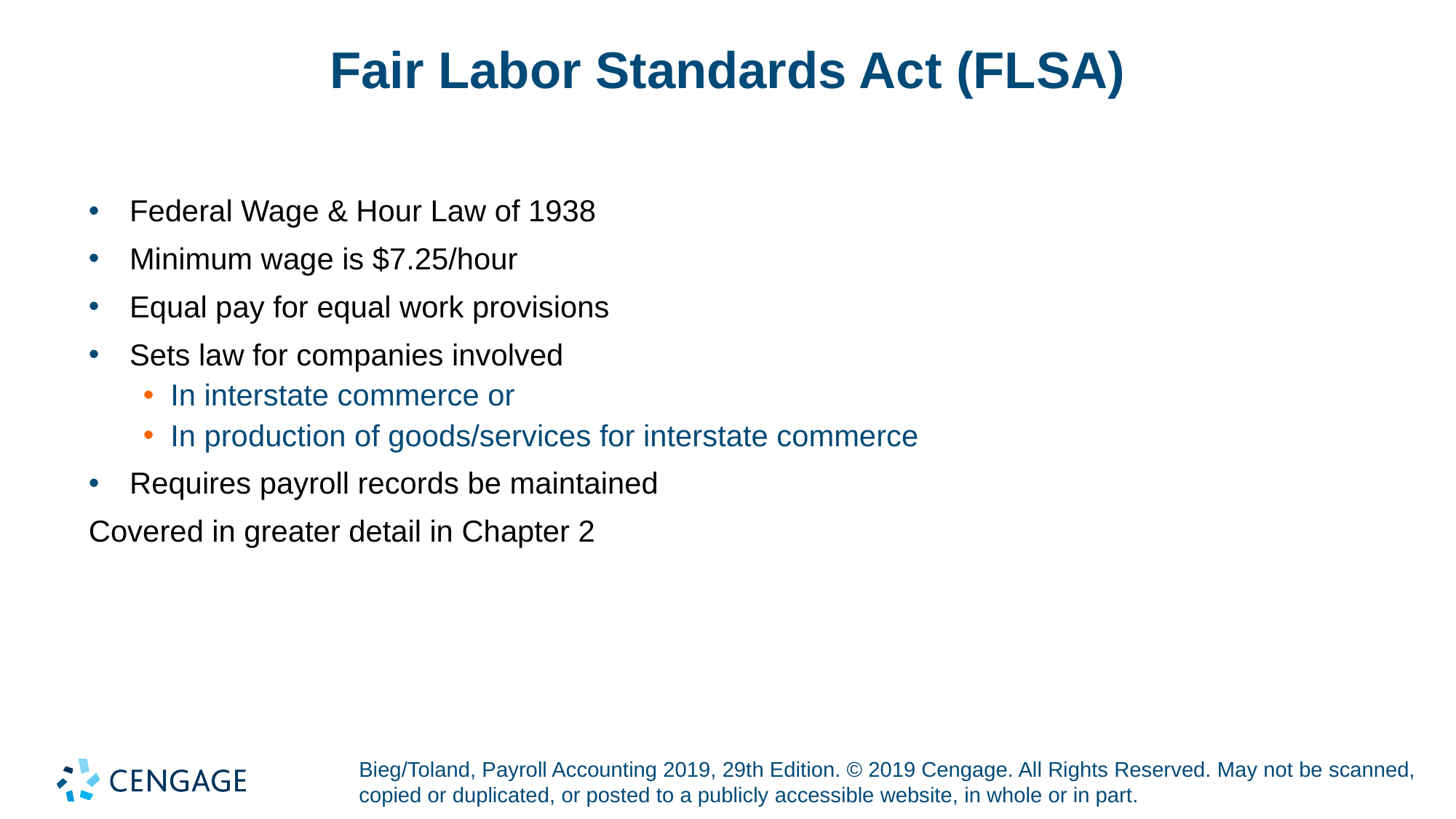

# Fair Labor Standards Act (FLSA)
Federal Wage & Hour Law of 1938
Minimum wage is $7.25/hour
Equal pay for equal work provisions
Sets law for companies involved
In interstate commerce or
In production of goods/services for interstate commerce
Requires payroll records be maintained
Covered in greater detail in Chapter 2